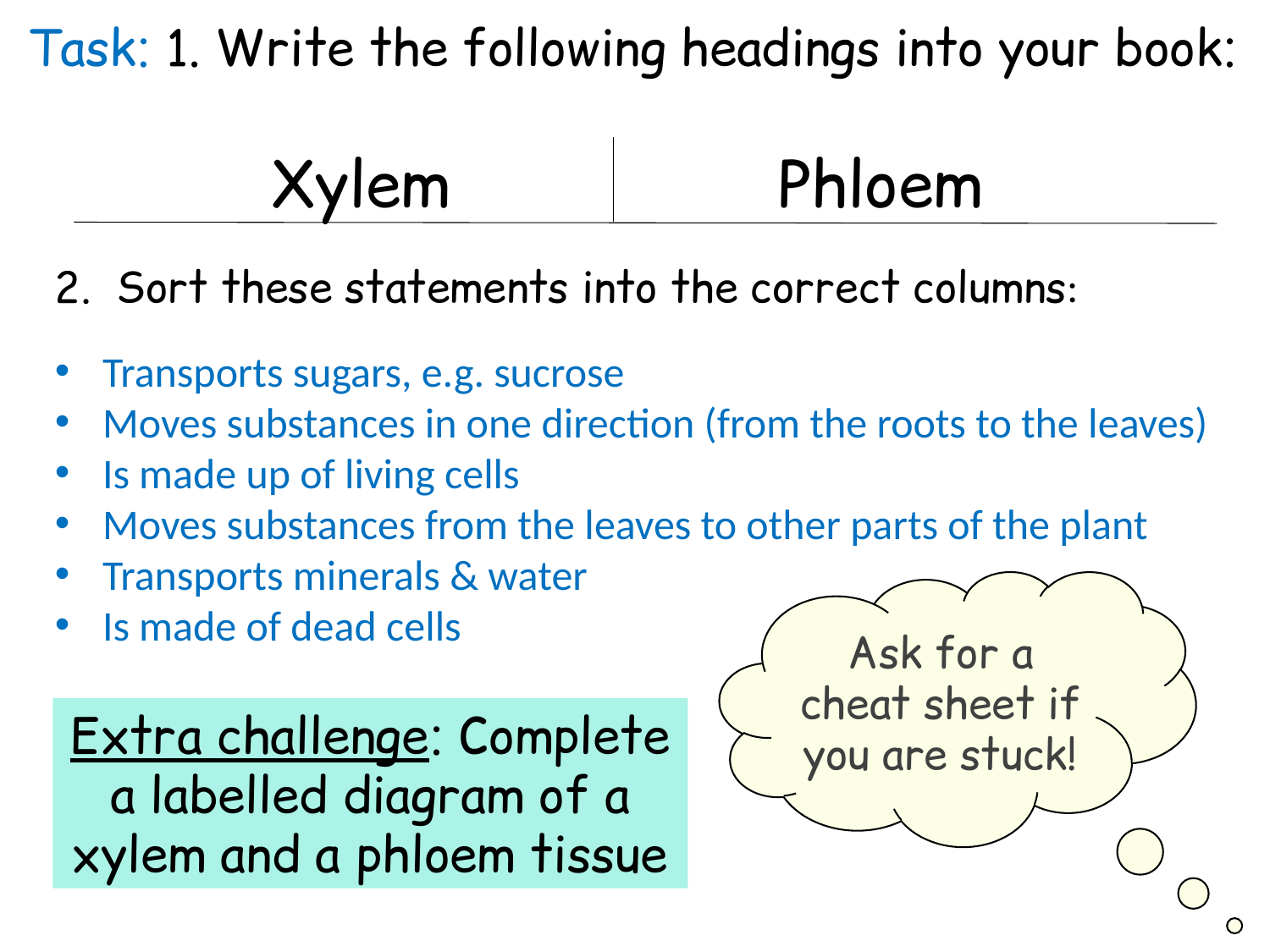

Task: 1. Write the following headings into your book:

Xylem			Phloem
2.  Sort these statements into the correct columns:

Transports sugars, e.g. sucrose
Moves substances in one direction (from the roots to the leaves)
Is made up of living cells
Moves substances from the leaves to other parts of the plant
Transports minerals & water
Is made of dead cells
Ask for a cheat sheet if you are stuck!
Extra challenge: Complete a labelled diagram of a xylem and a phloem tissue